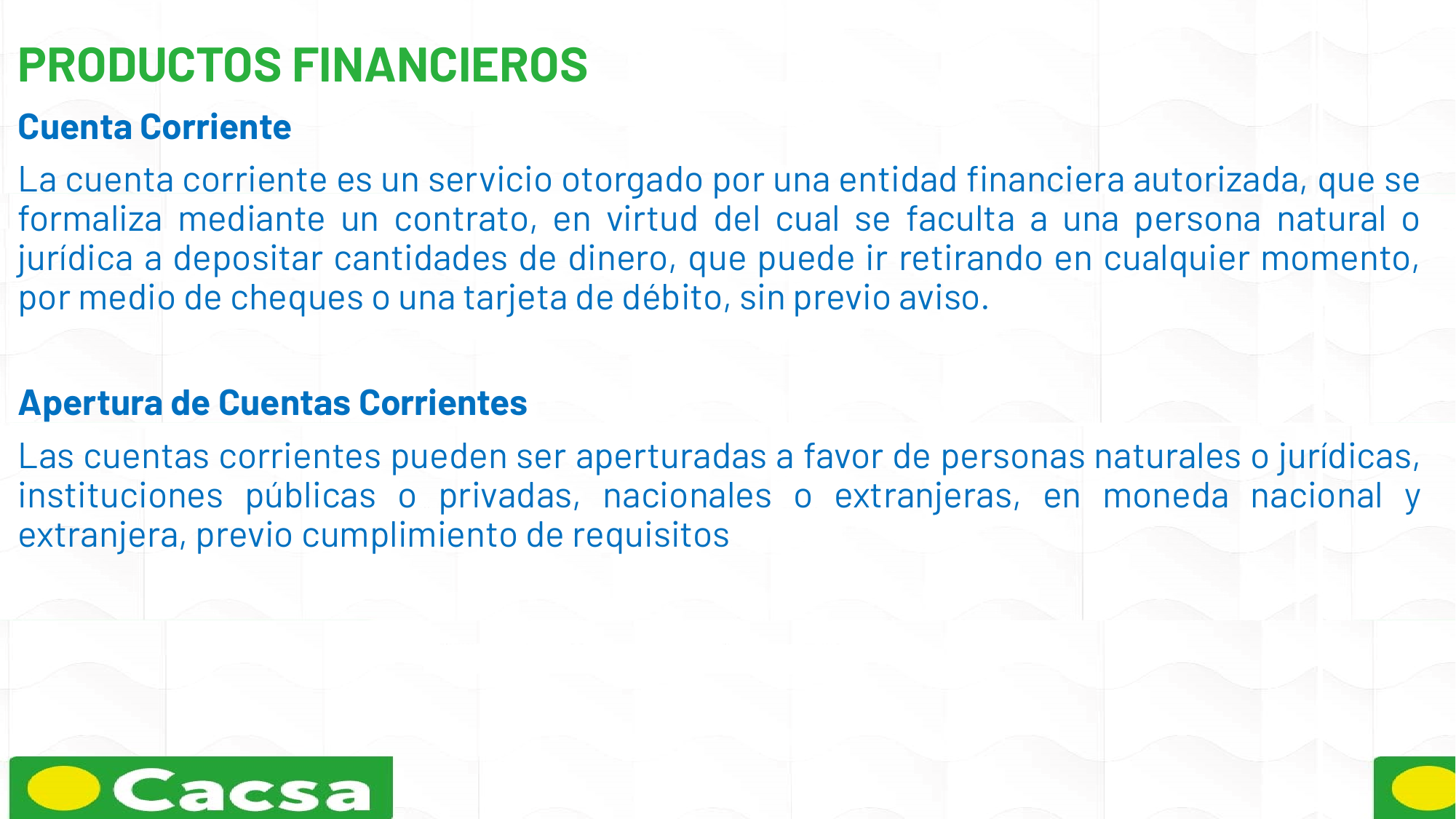

PRODUCTOS FINANCIEROS

Cuenta Corriente
La cuenta corriente es un servicio otorgado por una entidad financiera autorizada, que se formaliza mediante un contrato, en virtud del cual se faculta a una persona natural o jurídica a depositar cantidades de dinero, que puede ir retirando en cualquier momento, por medio de cheques o una tarjeta de débito, sin previo aviso.

Apertura de Cuentas Corrientes
Las cuentas corrientes pueden ser aperturadas a favor de personas naturales o jurídicas, instituciones públicas o privadas, nacionales o extranjeras, en moneda nacional y extranjera, previo cumplimiento de requisitos